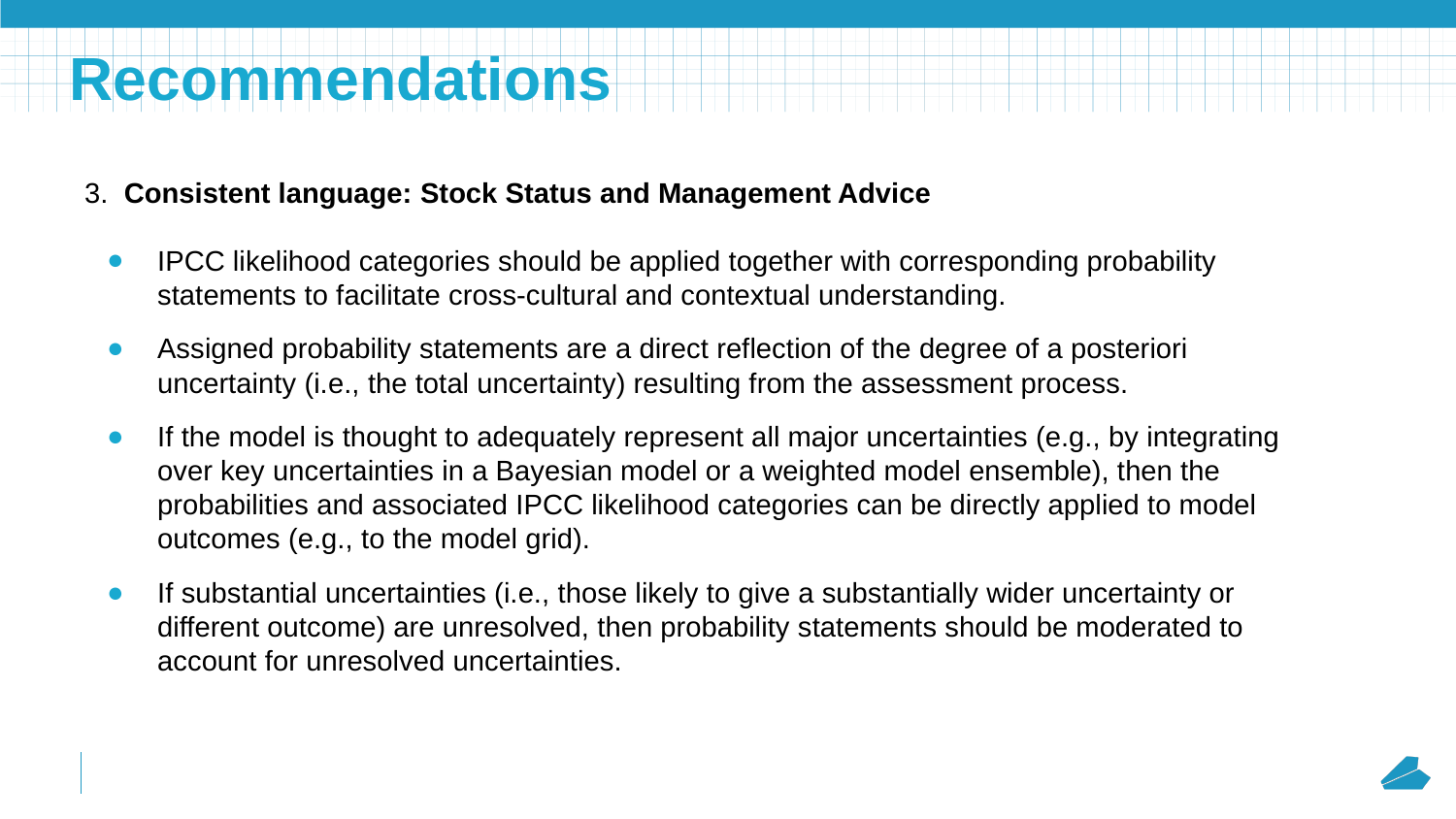

Recommendations
3.  Consistent language: Stock Status and Management Advice

IPCC likelihood categories should be applied together with corresponding probability statements to facilitate cross-cultural and contextual understanding.
Assigned probability statements are a direct reflection of the degree of a posteriori uncertainty (i.e., the total uncertainty) resulting from the assessment process.
If the model is thought to adequately represent all major uncertainties (e.g., by integrating over key uncertainties in a Bayesian model or a weighted model ensemble), then the probabilities and associated IPCC likelihood categories can be directly applied to model outcomes (e.g., to the model grid).
If substantial uncertainties (i.e., those likely to give a substantially wider uncertainty or different outcome) are unresolved, then probability statements should be moderated to account for unresolved uncertainties.